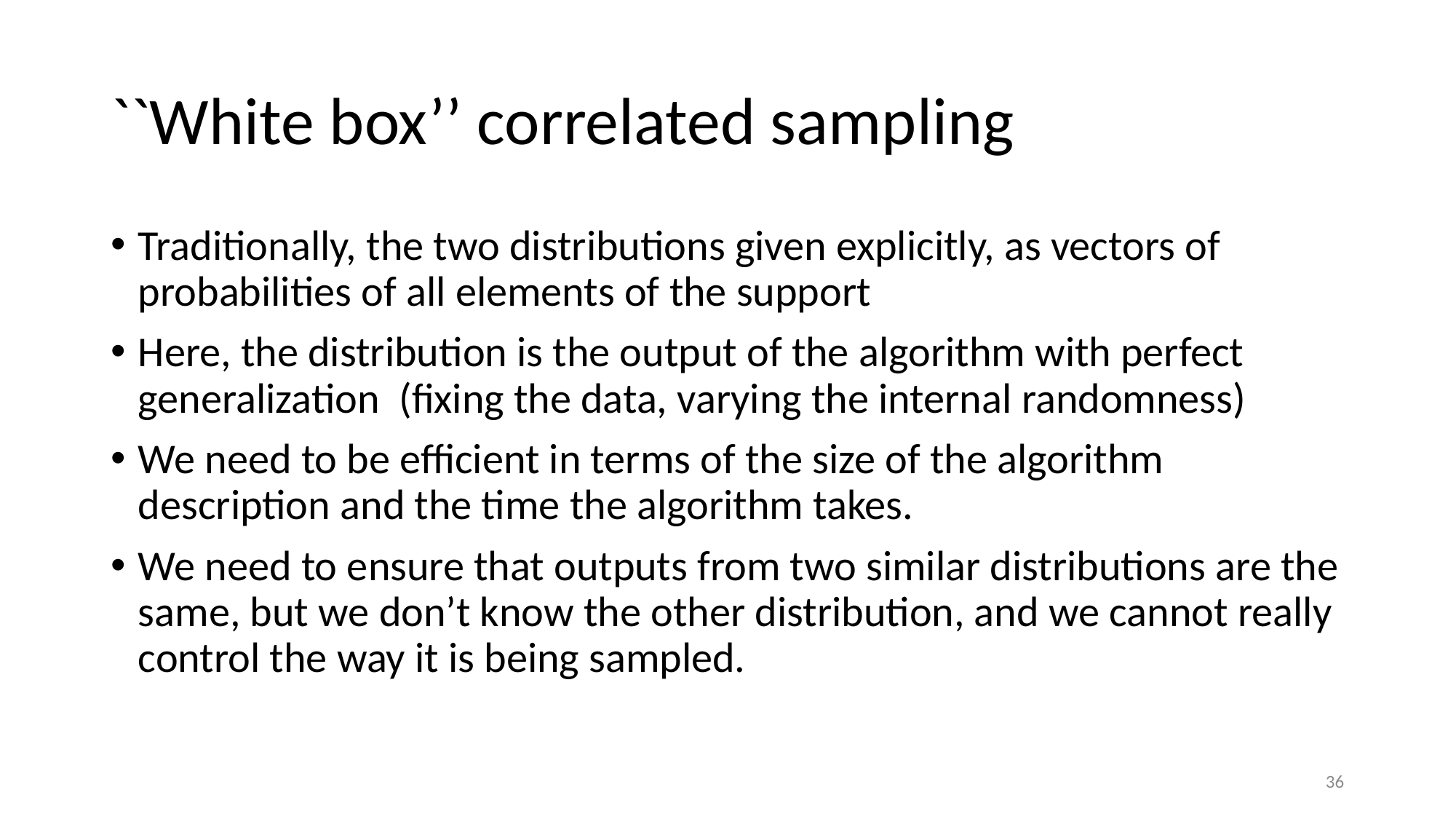

# ``White box’’ correlated sampling
Traditionally, the two distributions given explicitly, as vectors of probabilities of all elements of the support
Here, the distribution is the output of the algorithm with perfect generalization  (fixing the data, varying the internal randomness)
We need to be efficient in terms of the size of the algorithm description and the time the algorithm takes.
We need to ensure that outputs from two similar distributions are the same, but we don’t know the other distribution, and we cannot really control the way it is being sampled.
36